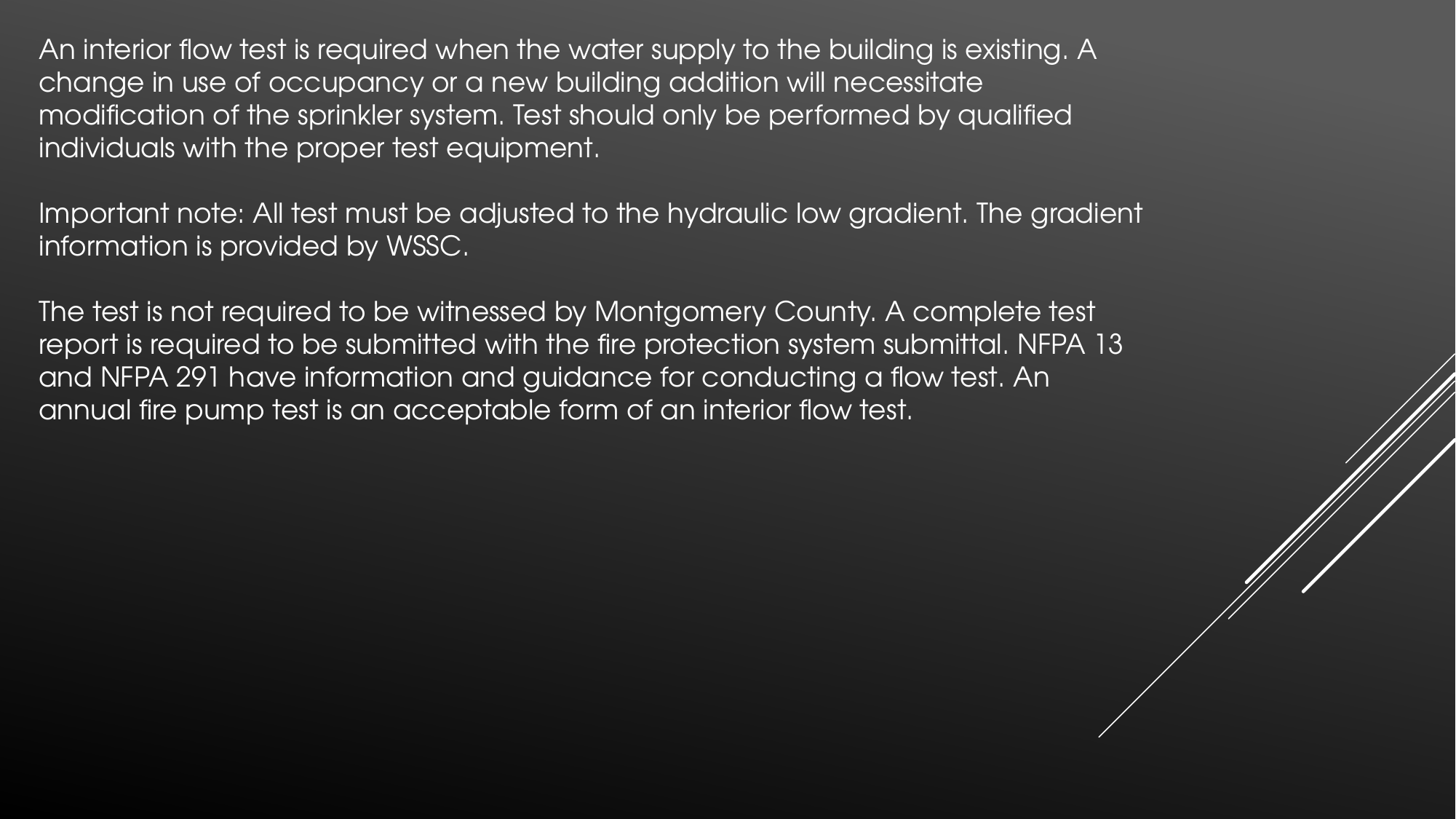

An interior flow test is required when the water supply to the building is existing. A change in use of occupancy or a new building addition will necessitate modification of the sprinkler system. Test should only be performed by qualified individuals with the proper test equipment.

Important note: All test must be adjusted to the hydraulic low gradient. The gradient information is provided by WSSC.

The test is not required to be witnessed by Montgomery County. A complete test report is required to be submitted with the fire protection system submittal. NFPA 13 and NFPA 291 have information and guidance for conducting a flow test. An annual fire pump test is an acceptable form of an interior flow test.